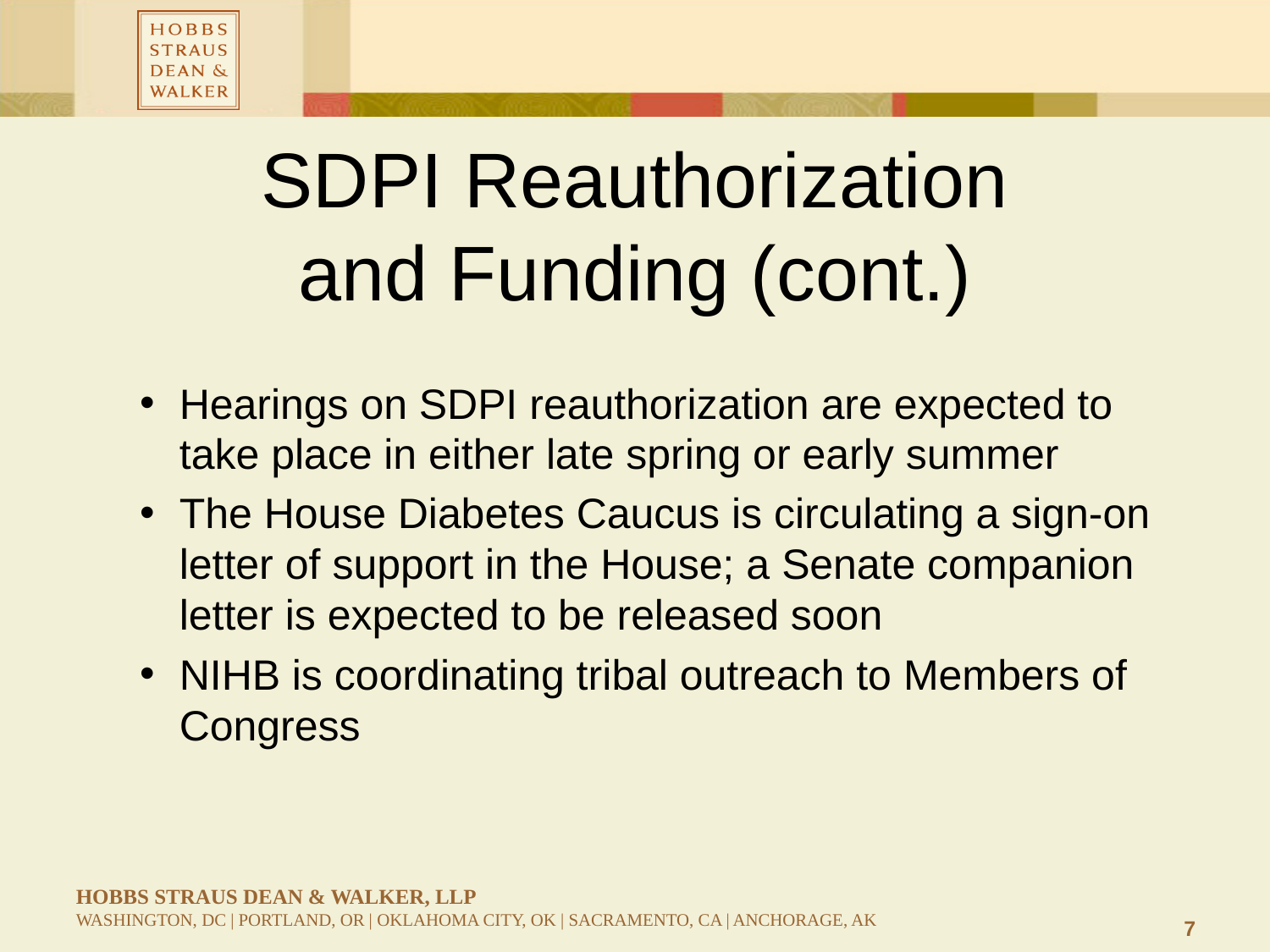

# SDPI Reauthorization and Funding (cont.)
Hearings on SDPI reauthorization are expected to take place in either late spring or early summer
The House Diabetes Caucus is circulating a sign-on letter of support in the House; a Senate companion letter is expected to be released soon
NIHB is coordinating tribal outreach to Members of Congress